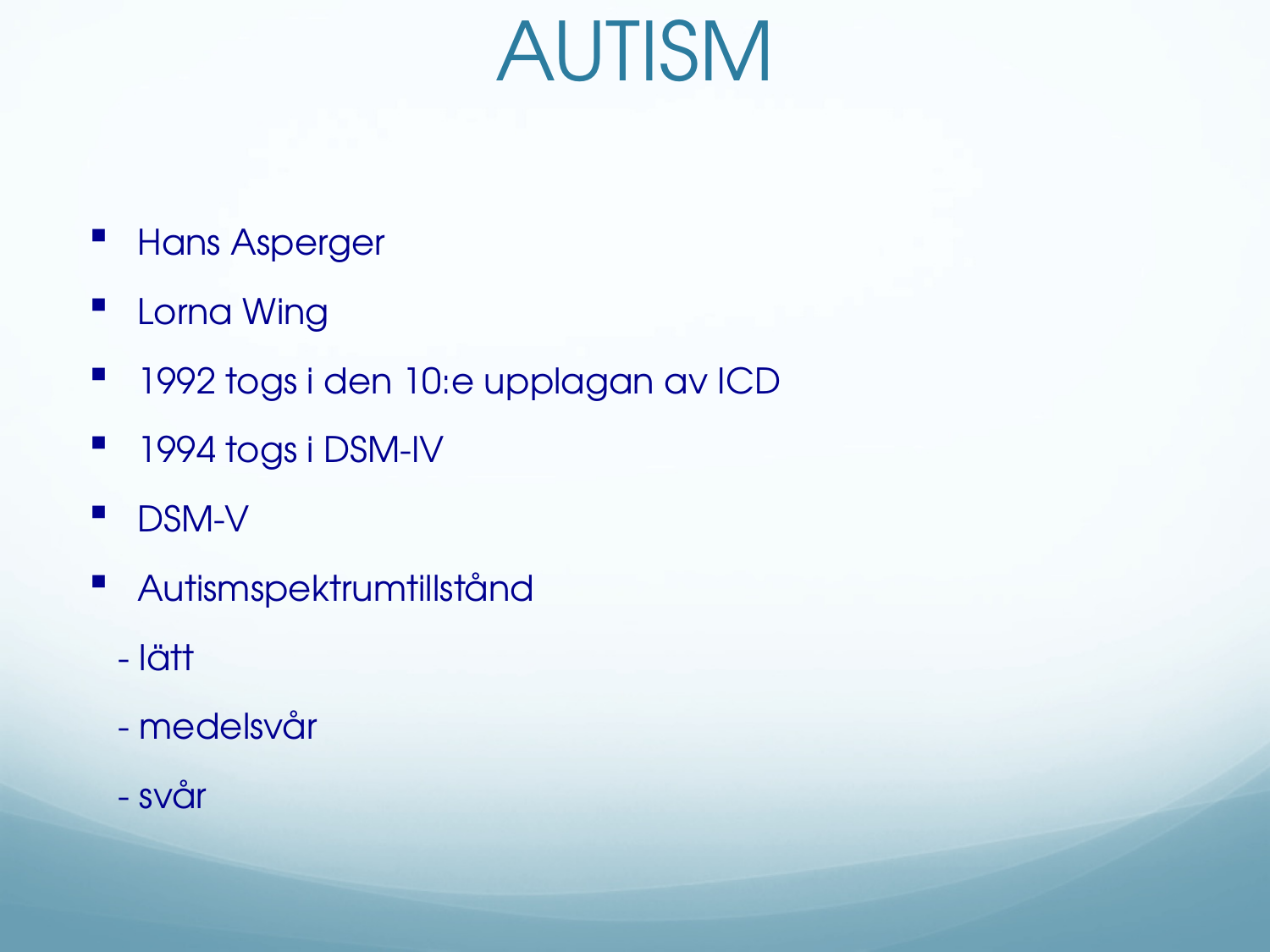

# AUTISM
Hans Asperger
Lorna Wing
1992 togs i den 10:e upplagan av ICD
1994 togs i DSM-IV
DSM-V
Autismspektrumtillstånd
   - lätt
   - medelsvår
   - svår